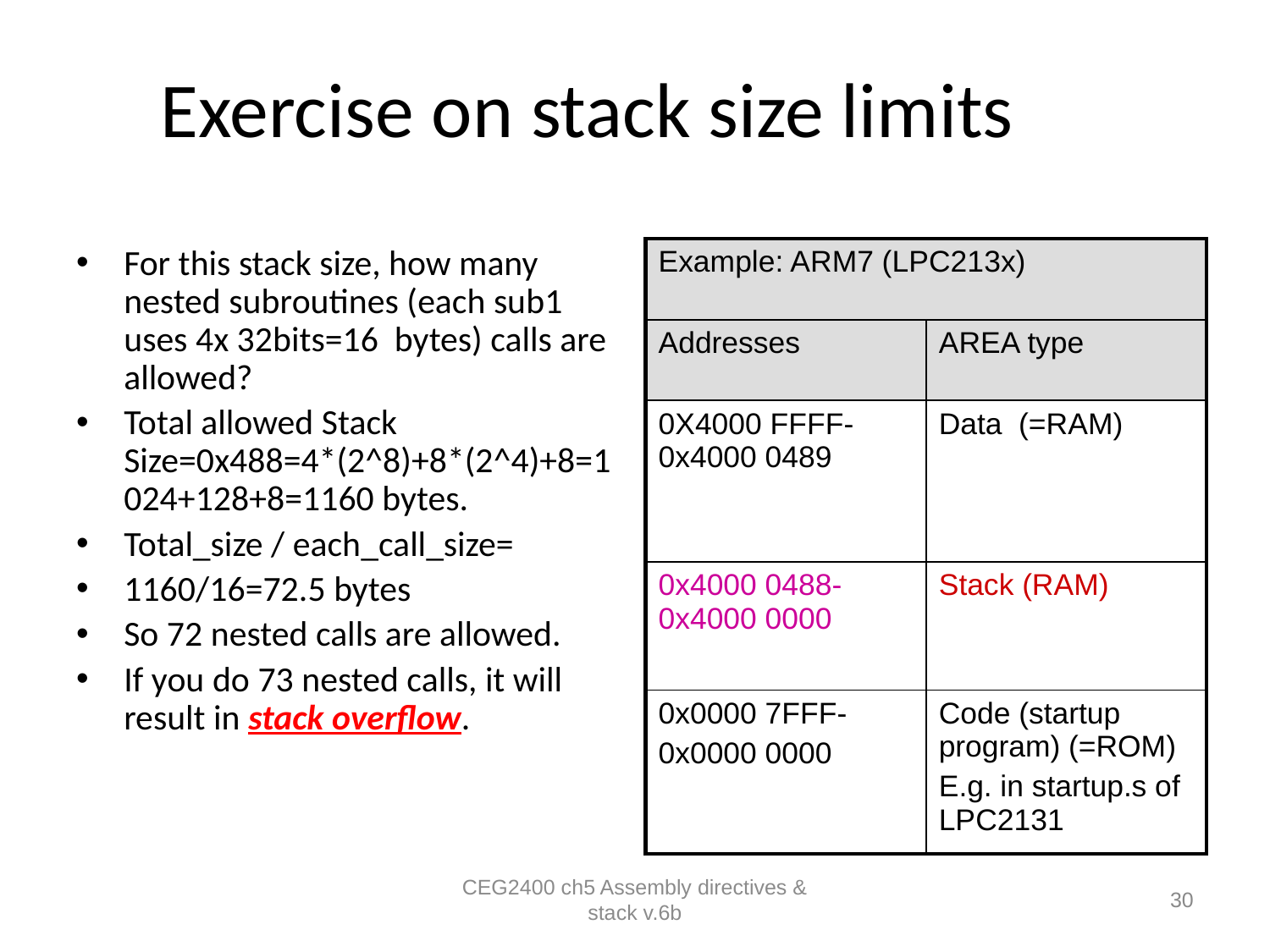

# Exercise on stack size limits
For this stack size, how many nested subroutines (each sub1 uses 4x 32bits=16  bytes) calls are allowed?
Total allowed Stack Size=0x488=4*(2^8)+8*(2^4)+8=1024+128+8=1160 bytes.
Total_size / each_call_size=
1160/16=72.5 bytes
So 72 nested calls are allowed.
If you do 73 nested calls, it will result in stack overflow.

| Example: ARM7 (LPC213x) |  |
| --- | --- |
| Addresses | AREA type |
| 0X4000 FFFF- 0x4000 0489 | Data (=RAM) |
| 0x4000 0488- 0x4000 0000 | Stack (RAM) |
| 0x0000 7FFF- 0x0000 0000 | Code (startup program) (=ROM) E.g. in startup.s of LPC2131 |
CEG2400 ch5 Assembly directives & stack v.6b
30